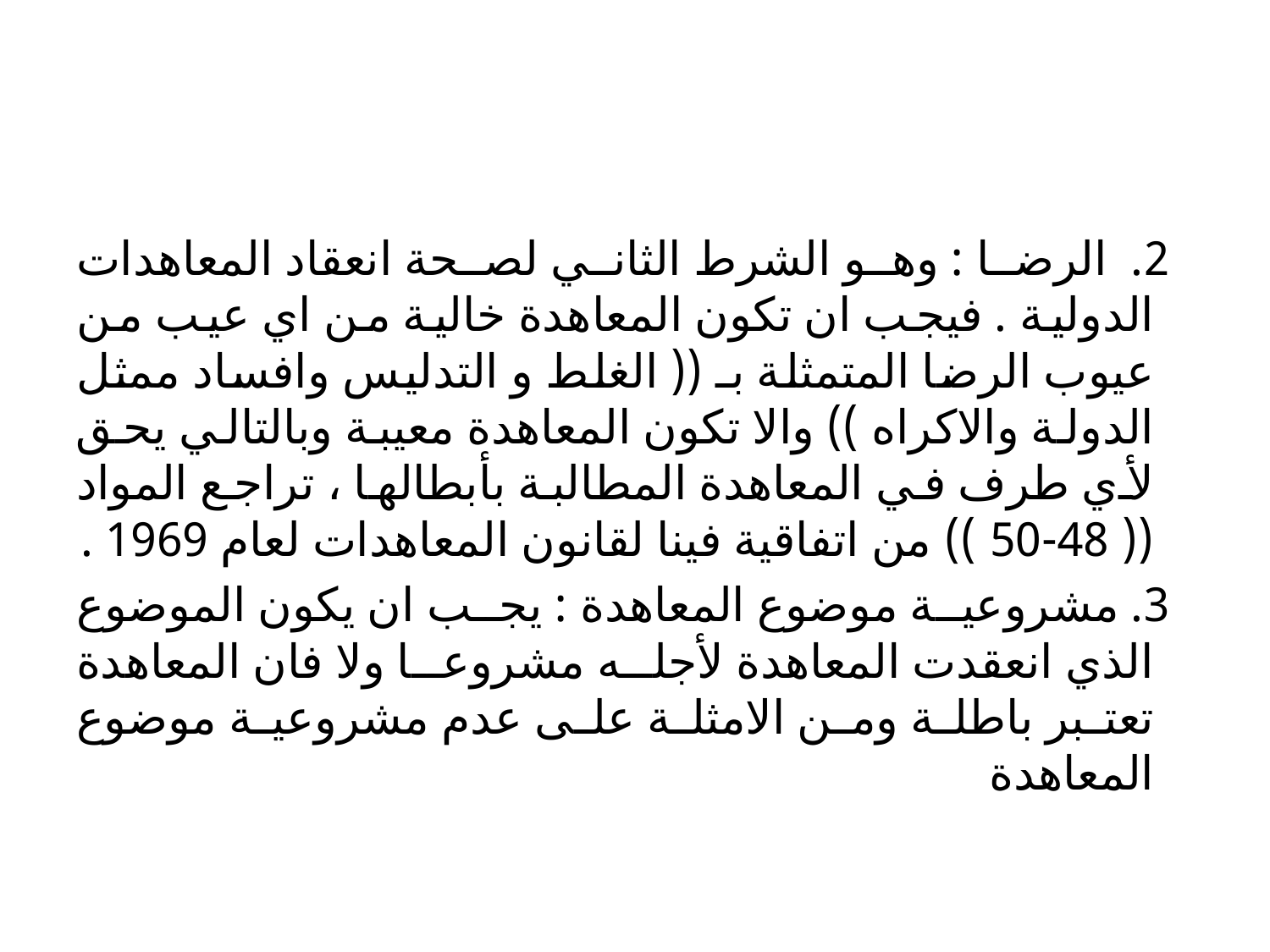

#
  2.  الرضا : وهو الشرط الثاني لصحة انعقاد المعاهدات الدولية . فيجب ان تكون المعاهدة خالية من اي عيب من عيوب الرضا المتمثلة بـ (( الغلط و التدليس وافساد ممثل الدولة والاكراه )) والا تكون المعاهدة معيبة وبالتالي يحق لأي طرف في المعاهدة المطالبة بأبطالها ، تراجع المواد (( 48-50 )) من اتفاقية فينا لقانون المعاهدات لعام 1969 .
  3. مشروعية موضوع المعاهدة : يجب ان يكون الموضوع الذي انعقدت المعاهدة لأجله مشروعا ولا فان المعاهدة تعتبر باطلة ومن الامثلة على عدم مشروعية موضوع المعاهدة